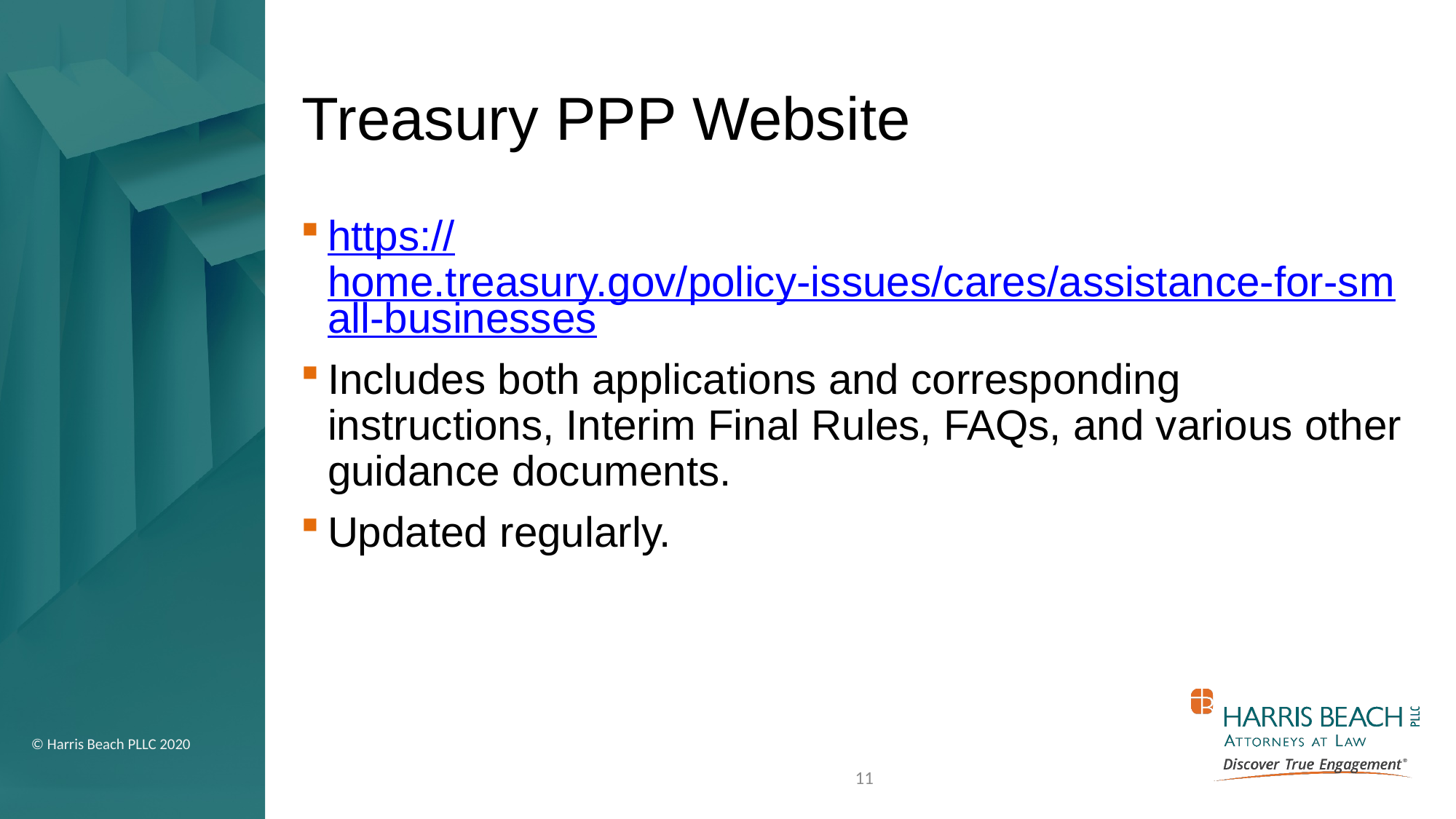

# Treasury PPP Website
https://home.treasury.gov/policy-issues/cares/assistance-for-small-businesses
Includes both applications and corresponding instructions, Interim Final Rules, FAQs, and various other guidance documents.
Updated regularly.
11